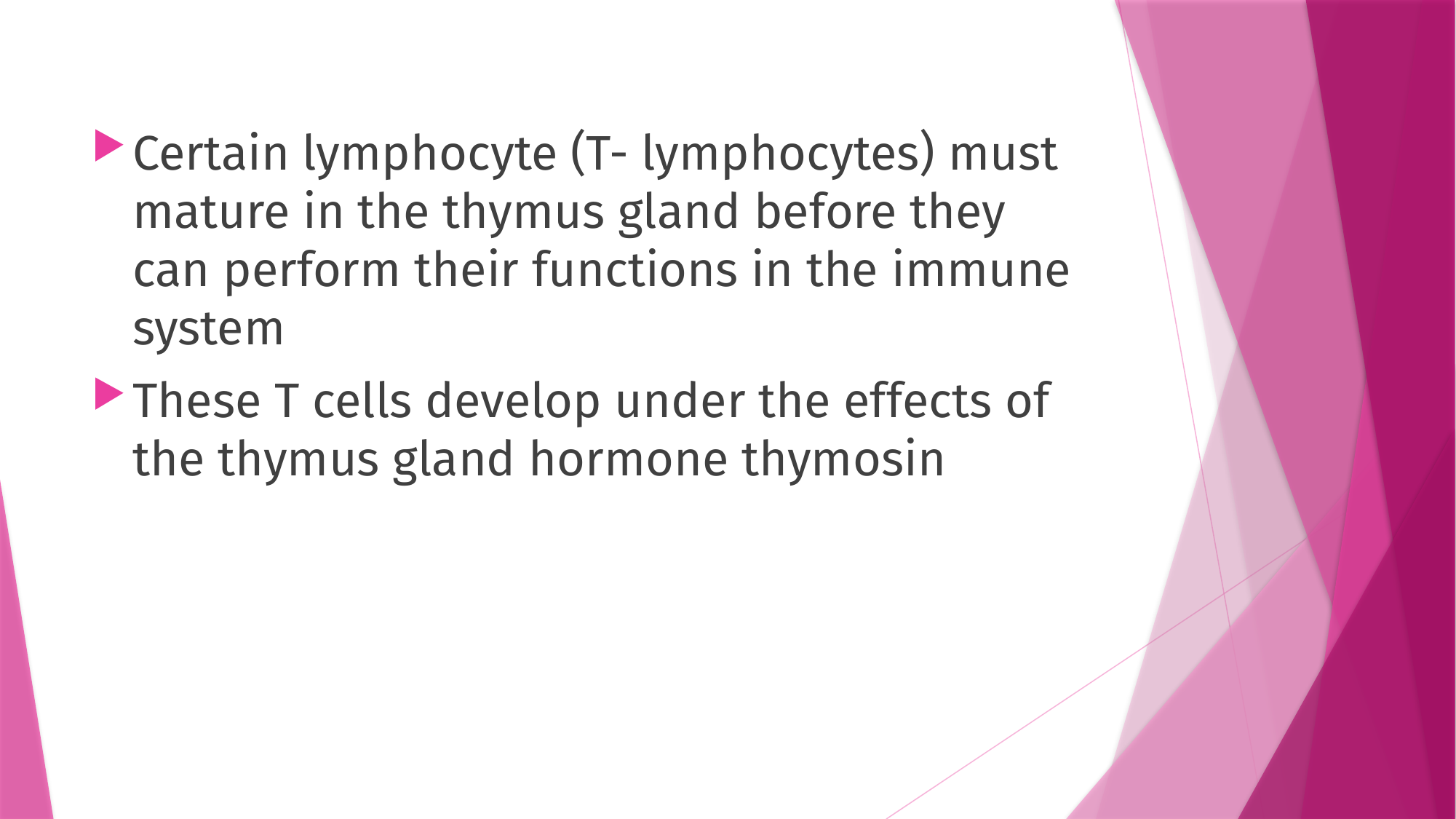

#
Certain lymphocyte (T- lymphocytes) must mature in the thymus gland before they can perform their functions in the immune system
These T cells develop under the effects of the thymus gland hormone thymosin